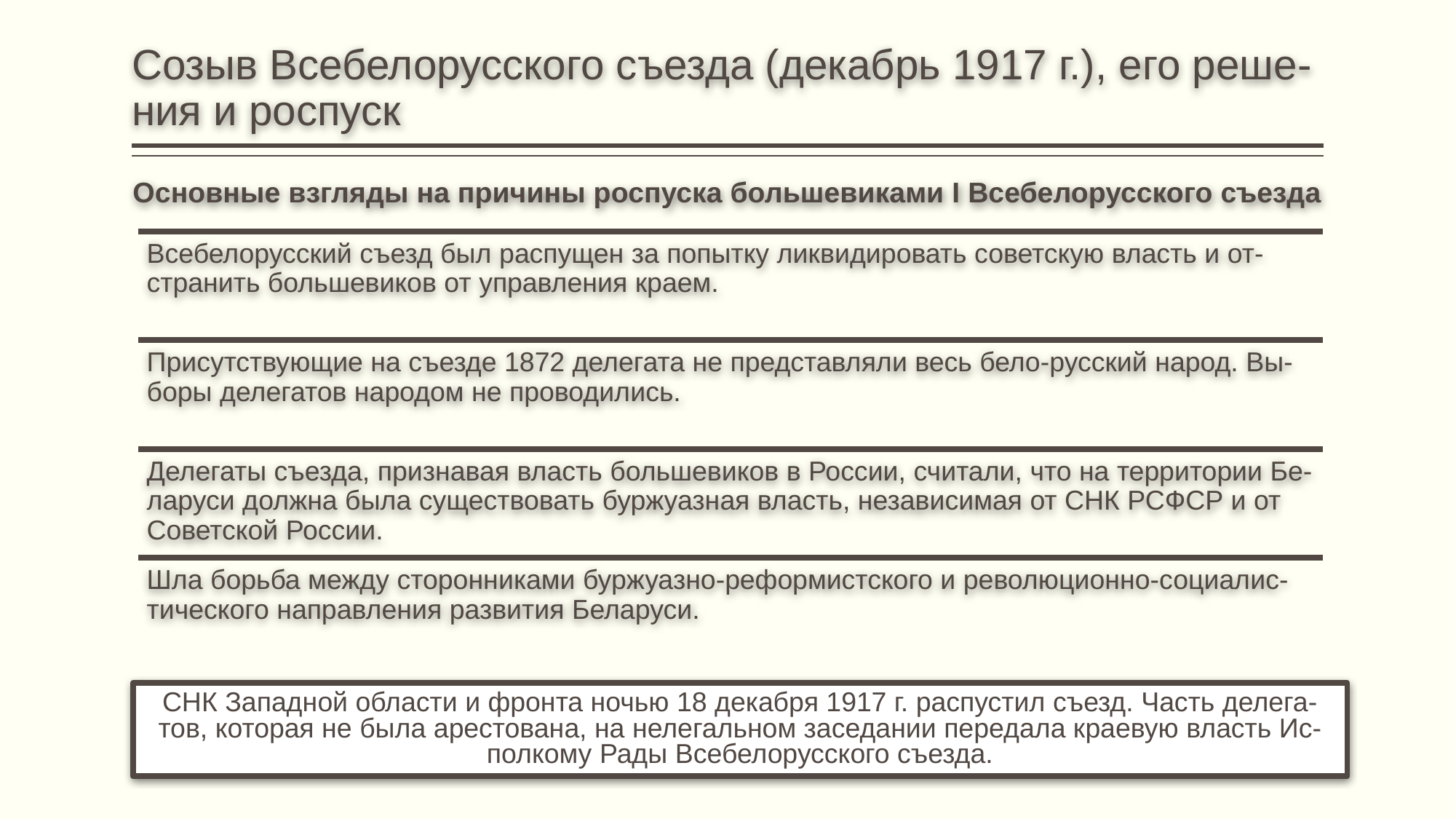

# Созыв Всебелорусского съезда (декабрь 1917 г.), его реше- ния и роспуск
Основные взгляды на причины роспуска большевиками I Всебелорусского съезда

Всебелорусский съезд был распущен за попытку ликвидировать советскую власть и от- странить большевиков от управления краем.

Присутствующие на съезде 1872 делегата не представляли весь бело-русский народ. Вы- боры делегатов народом не проводились.

Делегаты съезда, признавая власть большевиков в России, считали, что на территории Бе- ларуси должна была существовать буржуазная власть, независимая от СНК РСФСР и от Советской России.

Шла борьба между сторонниками буржуазно-реформистского и революционно-социалис- тического направления развития Беларуси.
СНК Западной области и фронта ночью 18 декабря 1917 г. распустил съезд. Часть делега- тов, которая не была арестована, на нелегальном заседании передала краевую власть Ис- полкому Рады Всебелорусского съезда.